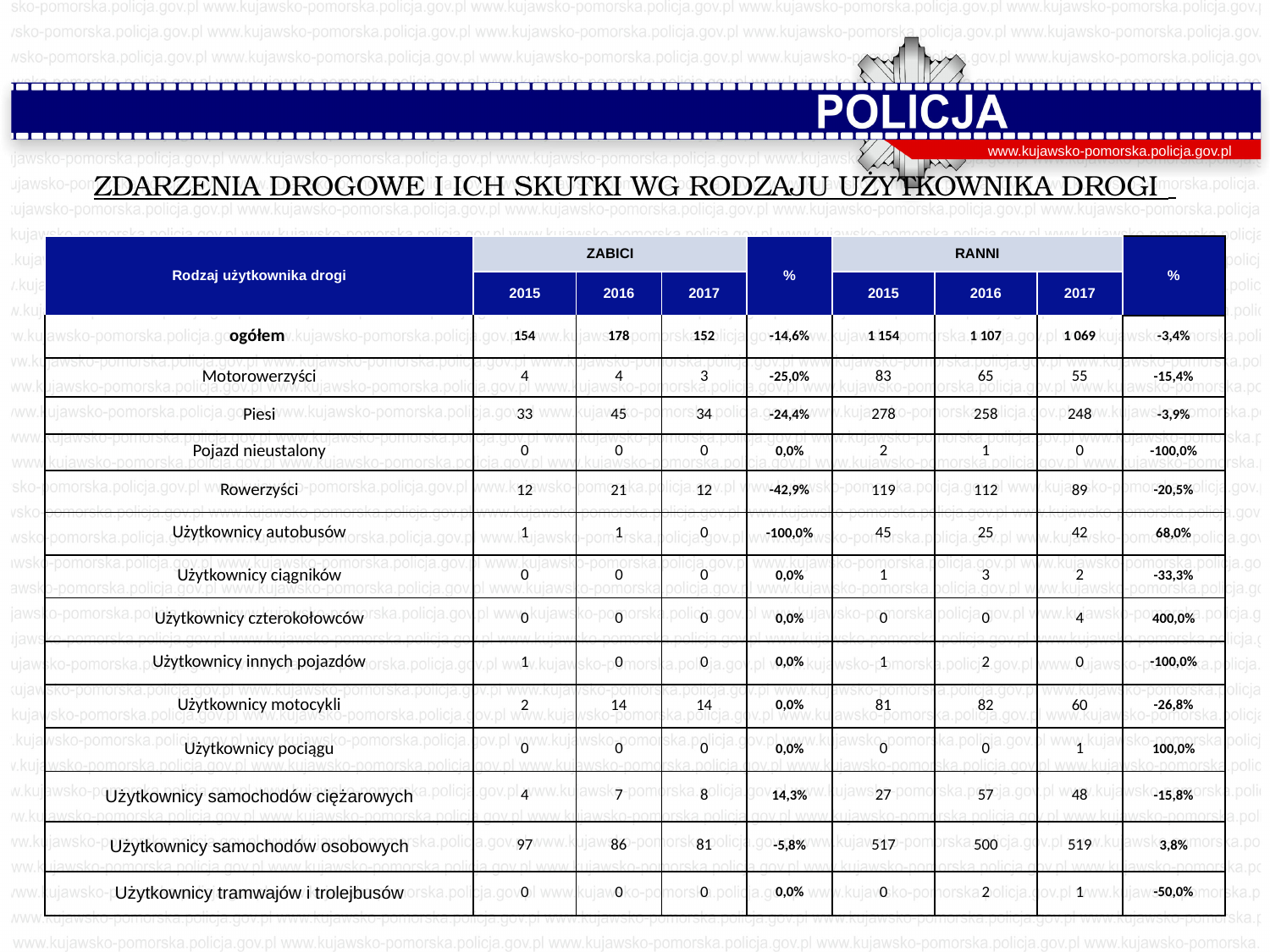

www.kujawsko-pomorska.policja.gov.pl
ZDARZENIA DROGOWE I ICH SKUTKI WG RODZAJU UŻYTKOWNIKA DROGI
| Rodzaj użytkownika drogi | ZABICI |  |  | % | RANNI |  |  | % |
| --- | --- | --- | --- | --- | --- | --- | --- | --- |
|  | 2015 | 2016 | 2017 |  | 2015 | 2016 | 2017 |  |
| ogółem | 154 | 178 | 152 | -14,6% | 1 154 | 1 107 | 1 069 | -3,4% |
| Motorowerzyści | 4 | 4 | 3 | -25,0% | 83 | 65 | 55 | -15,4% |
| Piesi | 33 | 45 | 34 | -24,4% | 278 | 258 | 248 | -3,9% |
| Pojazd nieustalony | 0 | 0 | 0 | 0,0% | 2 | 1 | 0 | -100,0% |
| Rowerzyści | 12 | 21 | 12 | -42,9% | 119 | 112 | 89 | -20,5% |
| Użytkownicy autobusów | 1 | 1 | 0 | -100,0% | 45 | 25 | 42 | 68,0% |
| Użytkownicy ciągników | 0 | 0 | 0 | 0,0% | 1 | 3 | 2 | -33,3% |
| Użytkownicy czterokołowców | 0 | 0 | 0 | 0,0% | 0 | 0 | 4 | 400,0% |
| Użytkownicy innych pojazdów | 1 | 0 | 0 | 0,0% | 1 | 2 | 0 | -100,0% |
| Użytkownicy motocykli | 2 | 14 | 14 | 0,0% | 81 | 82 | 60 | -26,8% |
| Użytkownicy pociągu | 0 | 0 | 0 | 0,0% | 0 | 0 | 1 | 100,0% |
| Użytkownicy samochodów ciężarowych | 4 | 7 | 8 | 14,3% | 27 | 57 | 48 | -15,8% |
| Użytkownicy samochodów osobowych | 97 | 86 | 81 | -5,8% | 517 | 500 | 519 | 3,8% |
| Użytkownicy tramwajów i trolejbusów | 0 | 0 | 0 | 0,0% | 0 | 2 | 1 | -50,0% |